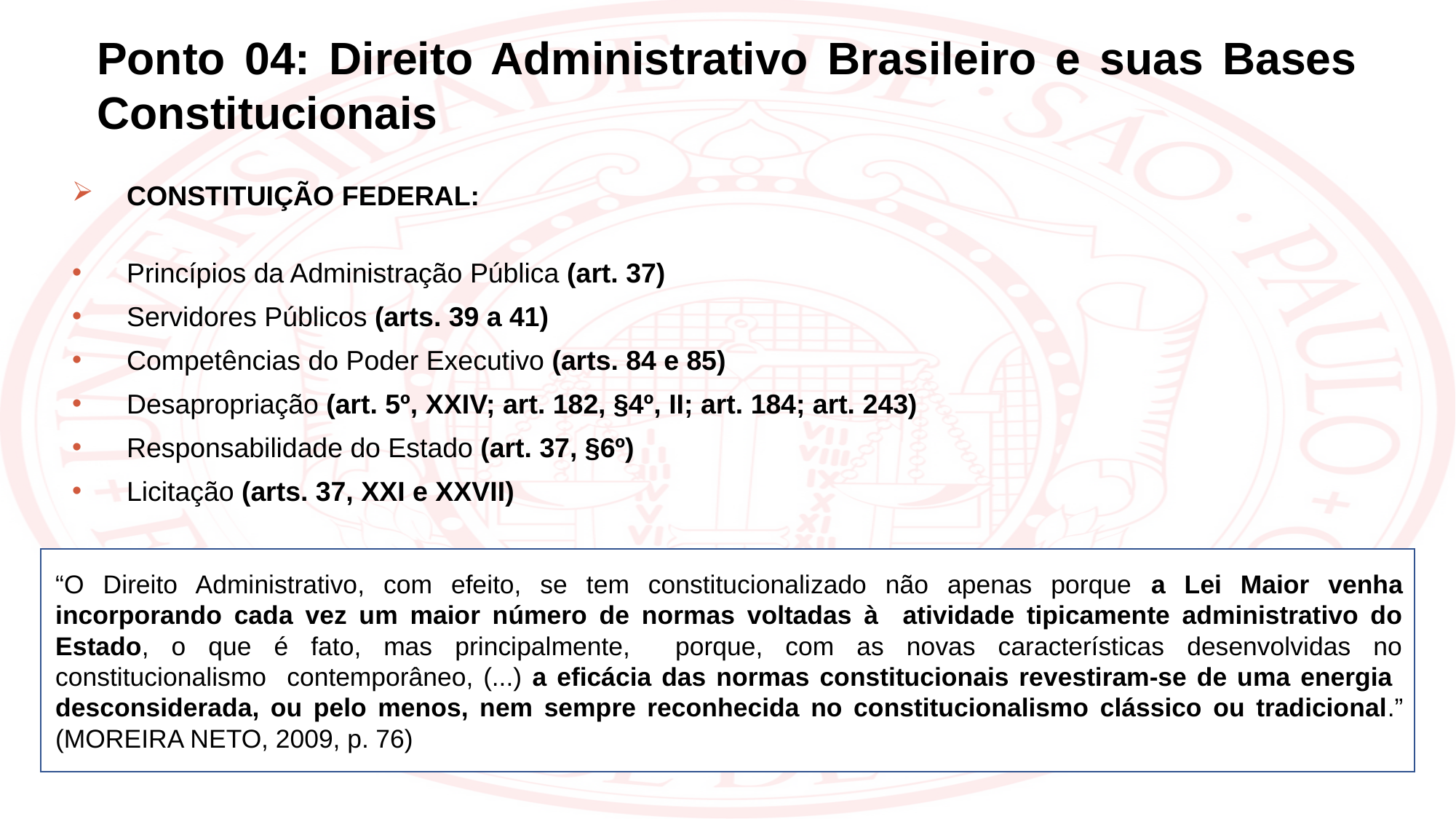

Ponto 04: Direito Administrativo Brasileiro e suas Bases Constitucionais
CONSTITUIÇÃO FEDERAL:

Princípios da Administração Pública (art. 37)
Servidores Públicos (arts. 39 a 41)
Competências do Poder Executivo (arts. 84 e 85)
Desapropriação (art. 5º, XXIV; art. 182, §4º, II; art. 184; art. 243)
Responsabilidade do Estado (art. 37, §6º)
Licitação (arts. 37, XXI e XXVII)

“O Direito Administrativo, com efeito, se tem constitucionalizado não apenas porque a Lei Maior venha incorporando cada vez um maior número de normas voltadas à  atividade tipicamente administrativo do Estado, o que é fato, mas principalmente,  porque, com as novas características desenvolvidas no constitucionalismo  contemporâneo, (...) a eficácia das normas constitucionais revestiram-se de uma energia  desconsiderada, ou pelo menos, nem sempre reconhecida no constitucionalismo clássico ou tradicional.” (MOREIRA NETO, 2009, p. 76)